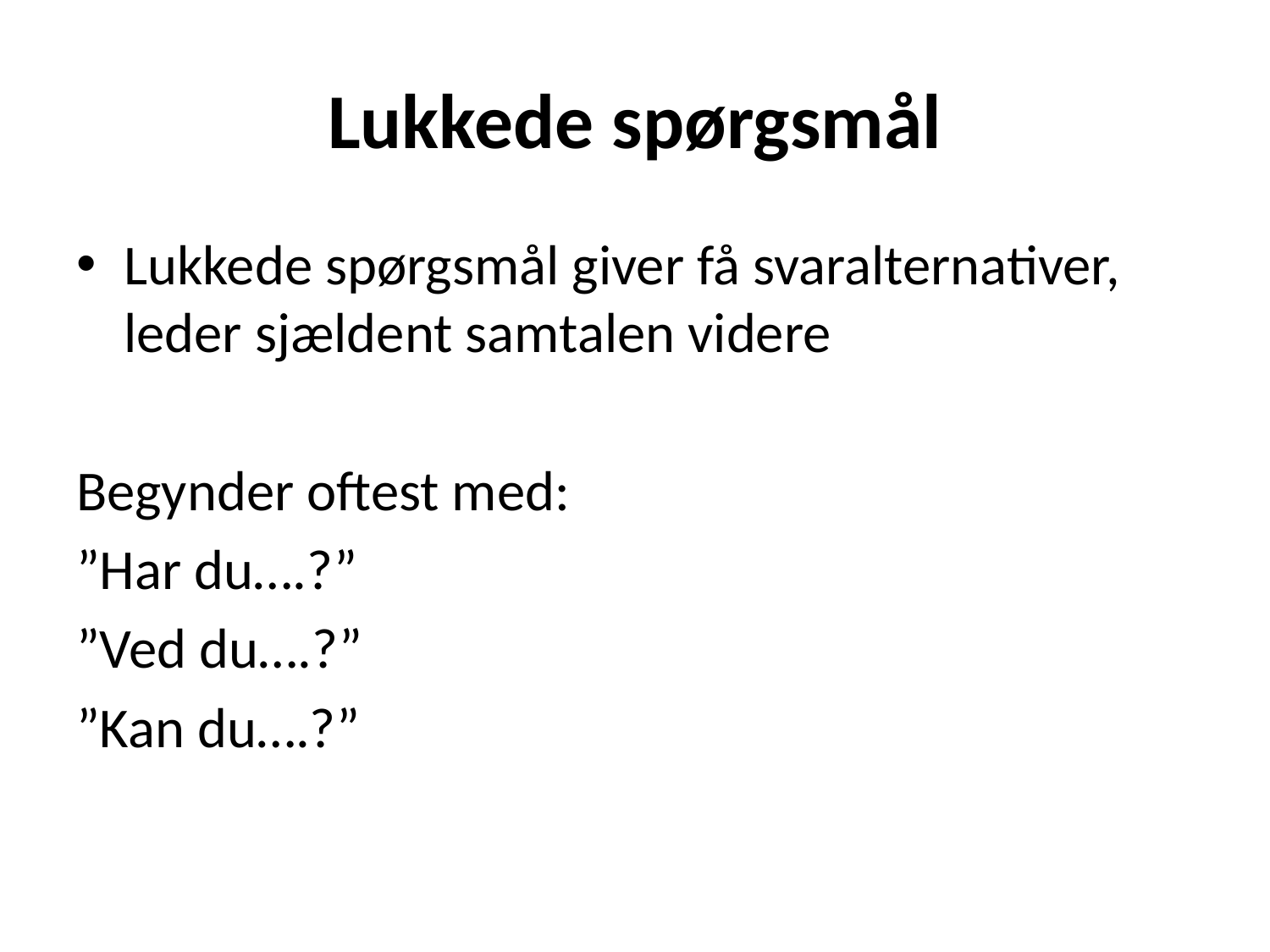

# Lukkede spørgsmål
Lukkede spørgsmål giver få svaralternativer, leder sjældent samtalen videre

Begynder oftest med:
”Har du….?”
”Ved du….?”
”Kan du….?”